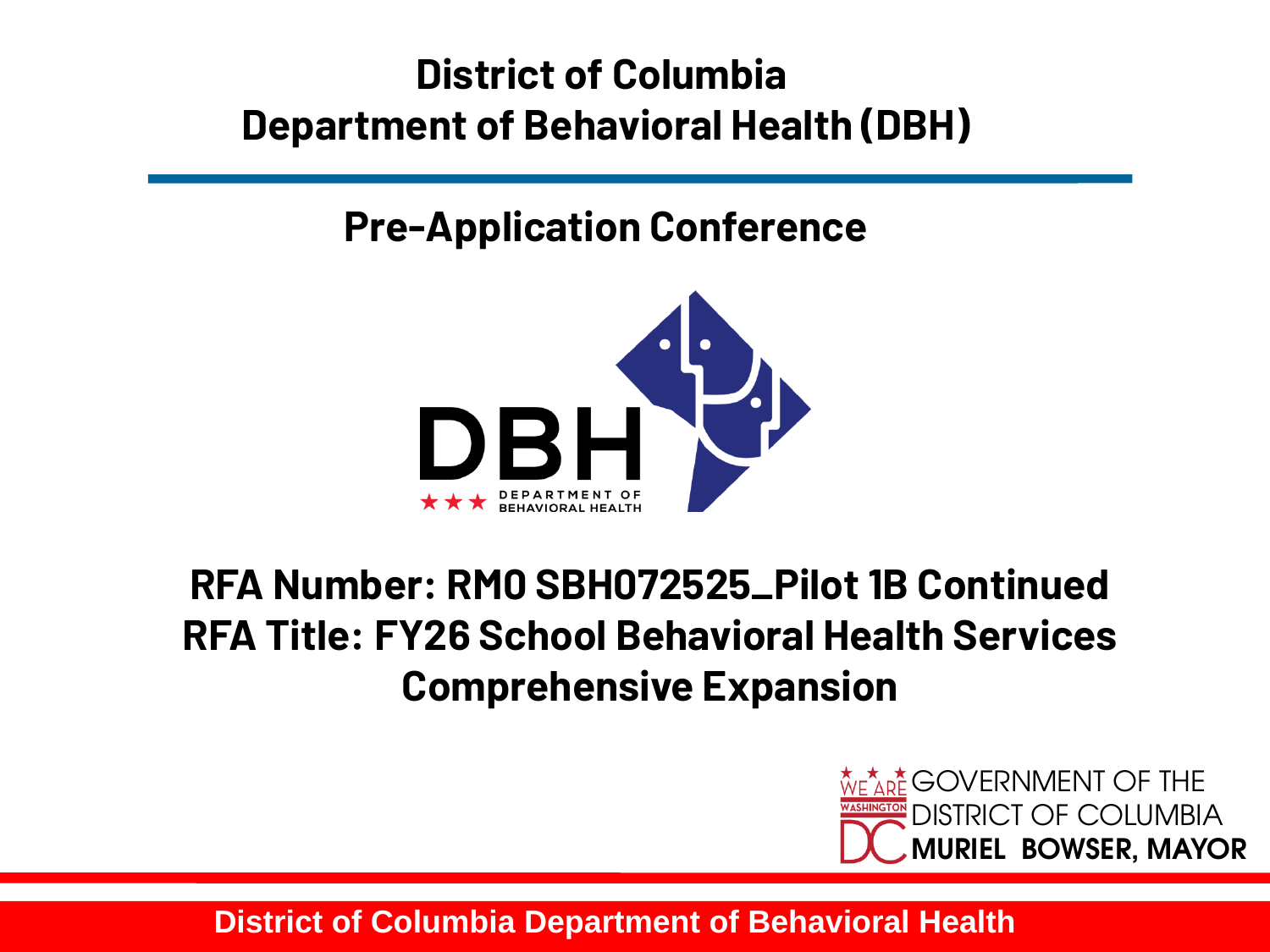

# District of Columbia Department of Behavioral Health (DBH) Pre-Application Conference

RFA Number: RM0 SBH072525_Pilot 1B Continued
RFA Title: FY26 School Behavioral Health Services Comprehensive Expansion